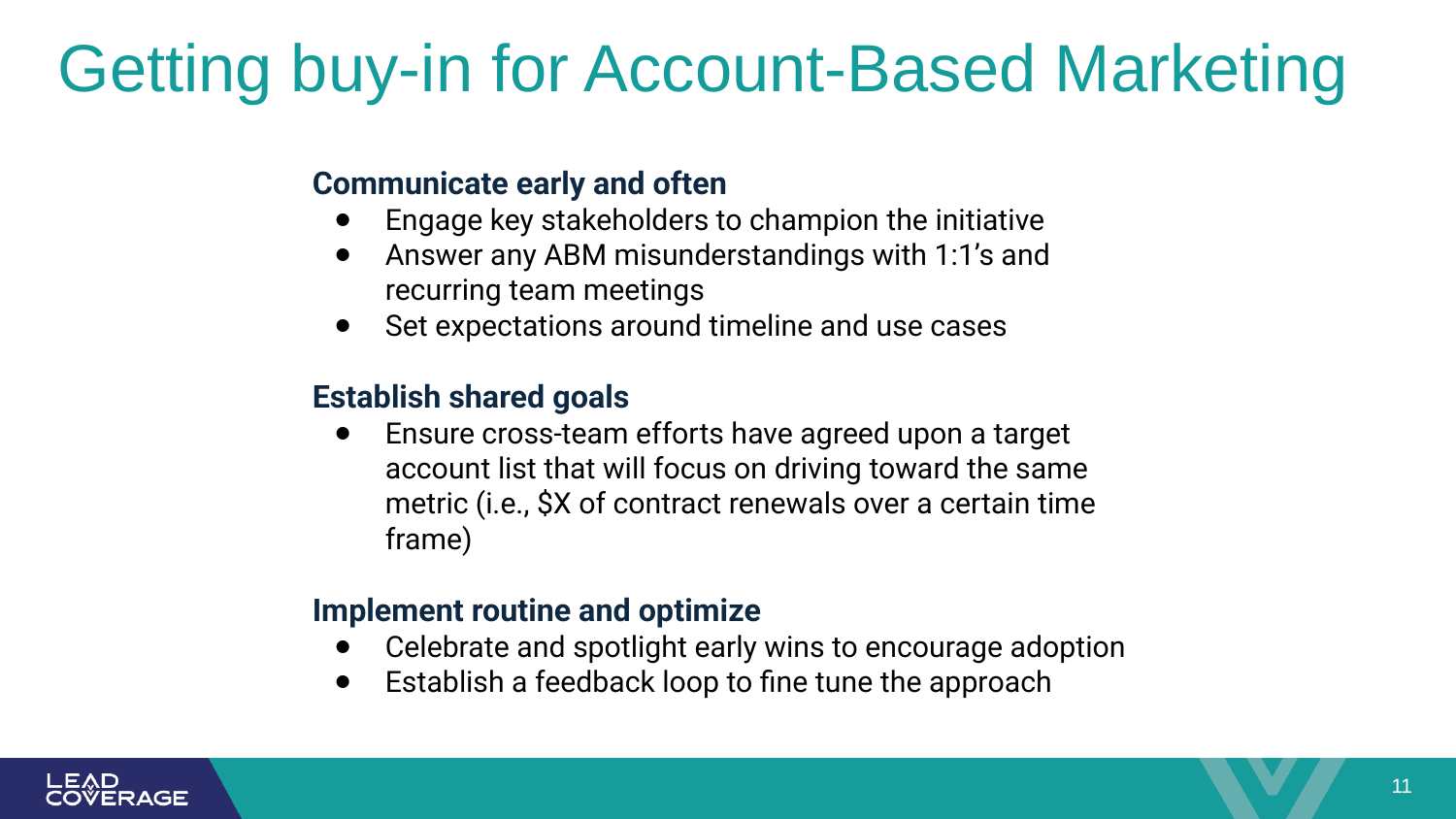

# Getting buy-in for Account-Based Marketing
Communicate early and often
Engage key stakeholders to champion the initiative
Answer any ABM misunderstandings with 1:1’s and recurring team meetings
Set expectations around timeline and use cases

Establish shared goals
Ensure cross-team efforts have agreed upon a target account list that will focus on driving toward the same metric (i.e., $X of contract renewals over a certain time frame)

Implement routine and optimize
Celebrate and spotlight early wins to encourage adoption
Establish a feedback loop to fine tune the approach
11